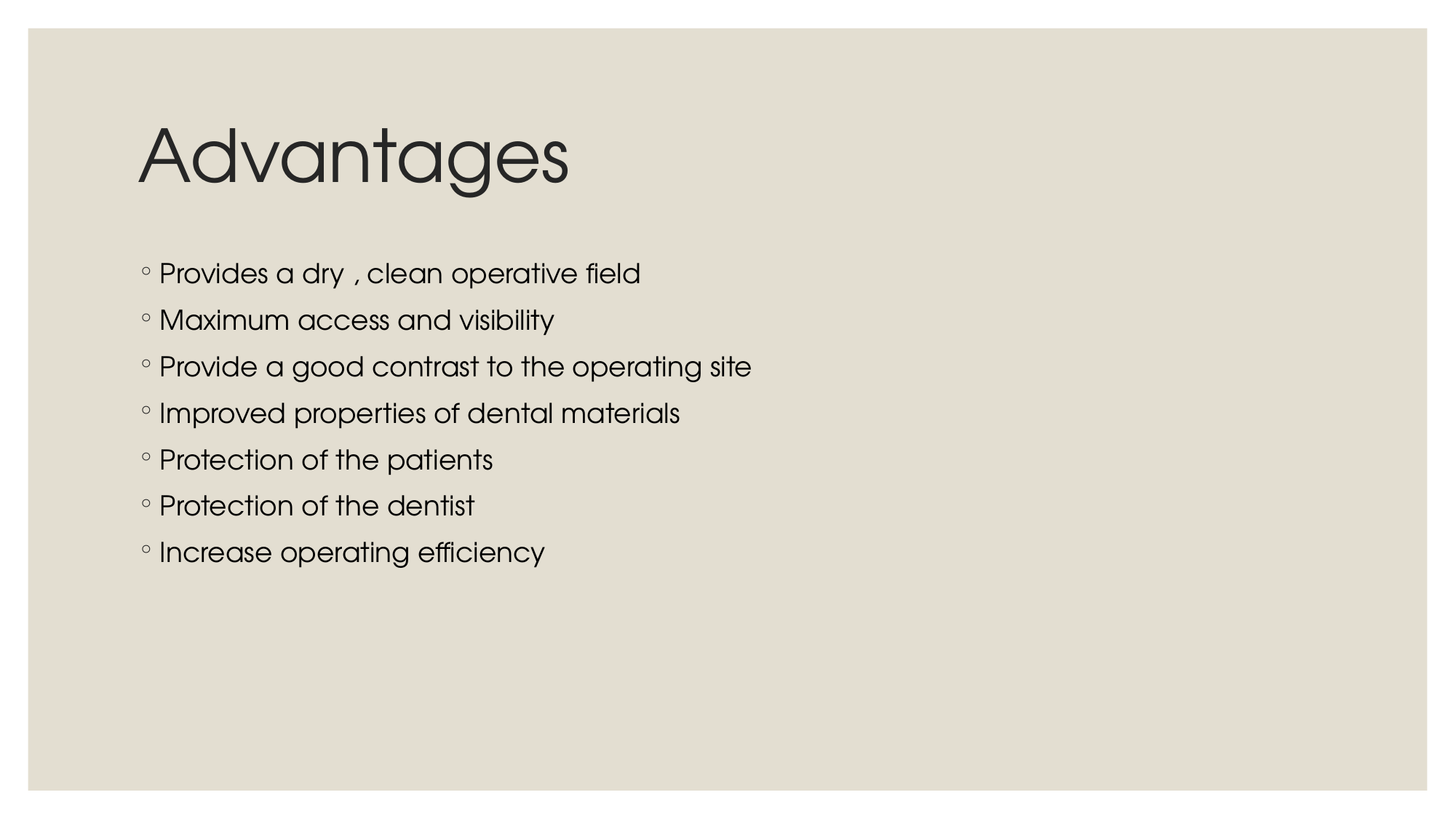

# Advantages
Provides a dry , clean operative field
Maximum access and visibility
Provide a good contrast to the operating site
Improved properties of dental materials
Protection of the patients
Protection of the dentist
Increase operating efficiency